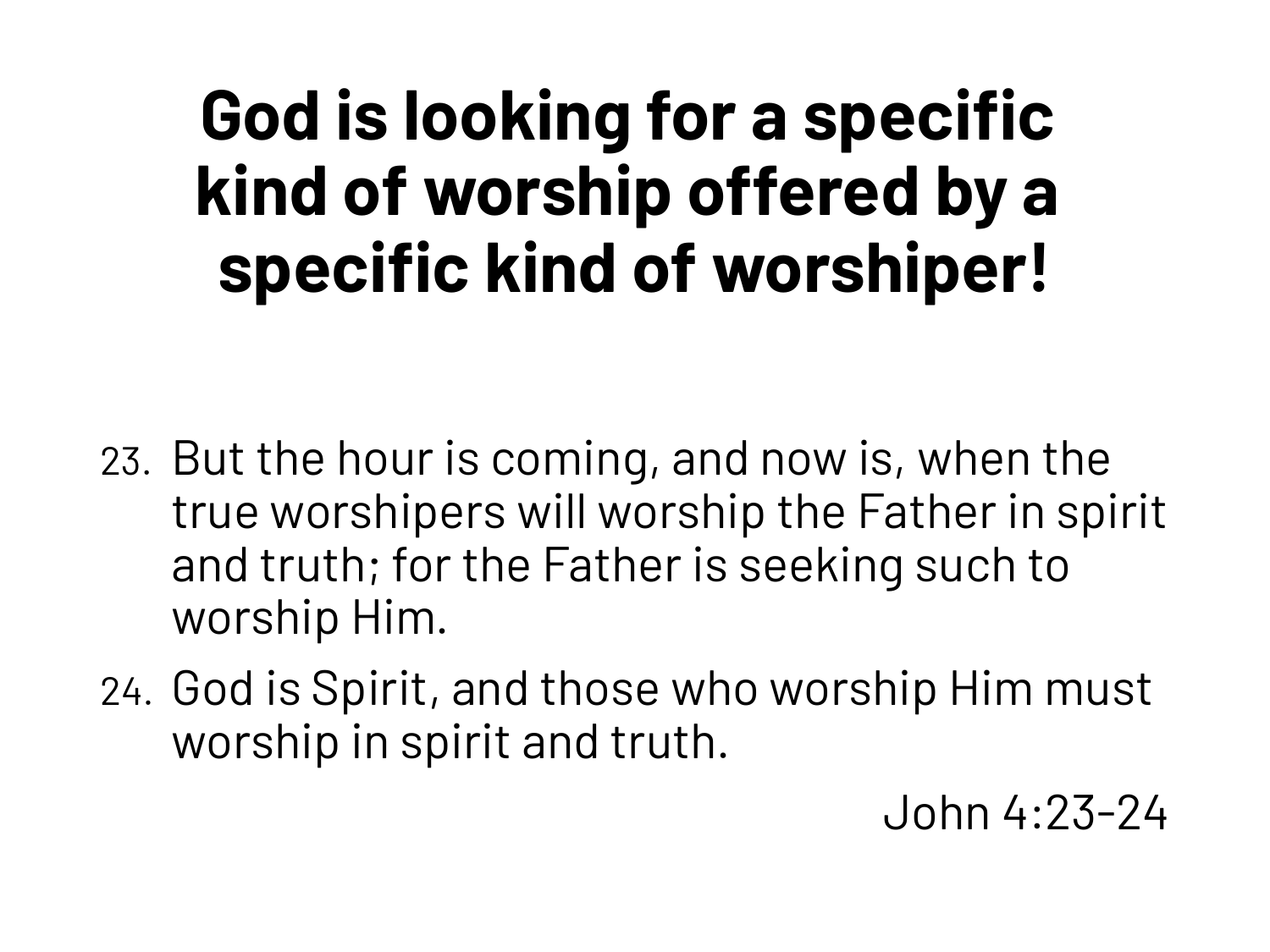

# God is looking for a specific kind of worship offered by a specific kind of worshiper!
But the hour is coming, and now is, when the true worshipers will worship the Father in spirit and truth; for the Father is seeking such to worship Him.
God is Spirit, and those who worship Him must worship in spirit and truth.
John 4:23-24